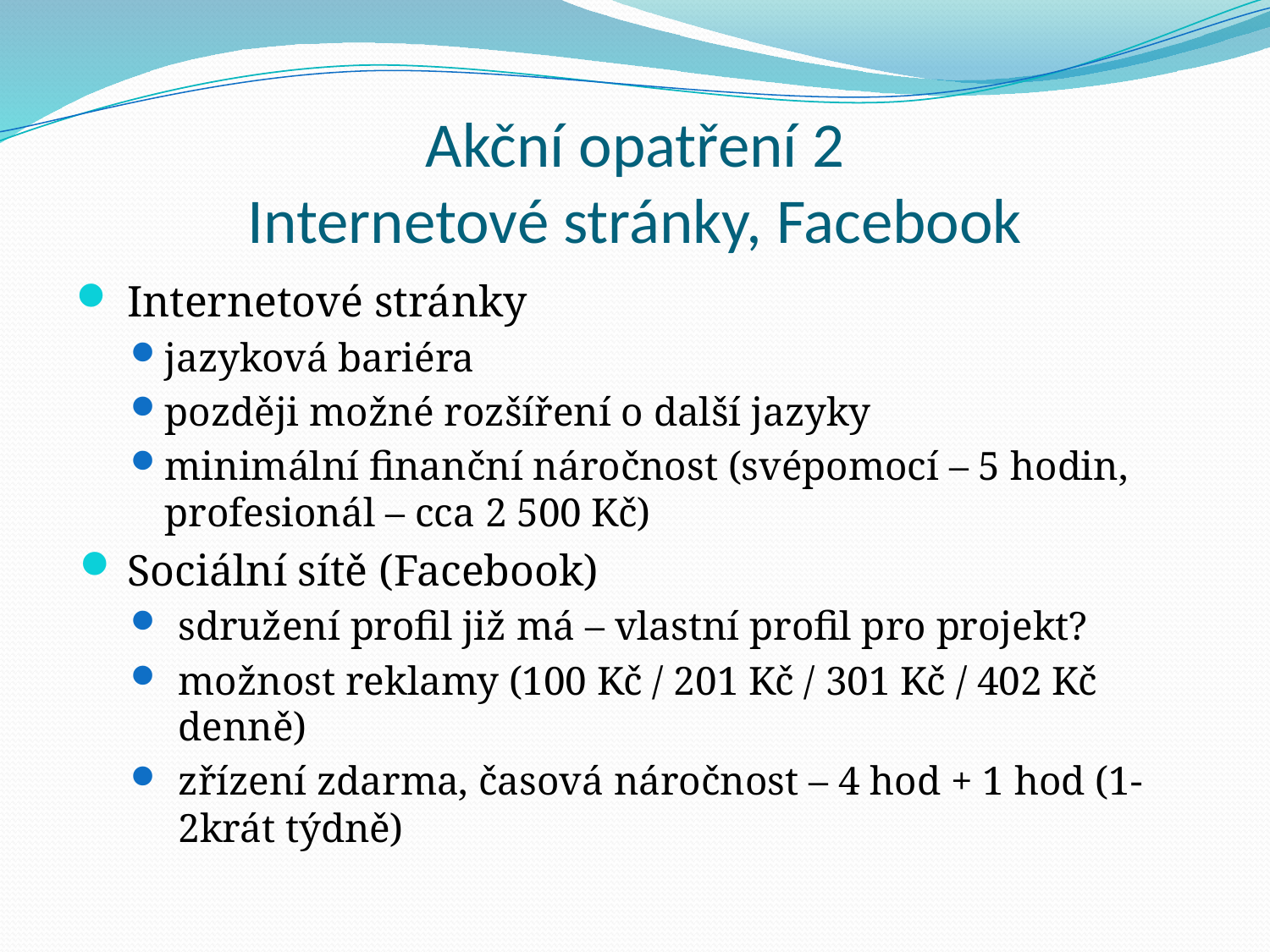

# Akční opatření 2 Internetové stránky, Facebook
 Internetové stránky
jazyková bariéra
později možné rozšíření o další jazyky
minimální finanční náročnost (svépomocí – 5 hodin, profesionál – cca 2 500 Kč)
Sociální sítě (Facebook)
sdružení profil již má – vlastní profil pro projekt?
možnost reklamy (100 Kč / 201 Kč / 301 Kč / 402 Kč denně)
zřízení zdarma, časová náročnost – 4 hod + 1 hod (1-2krát týdně)